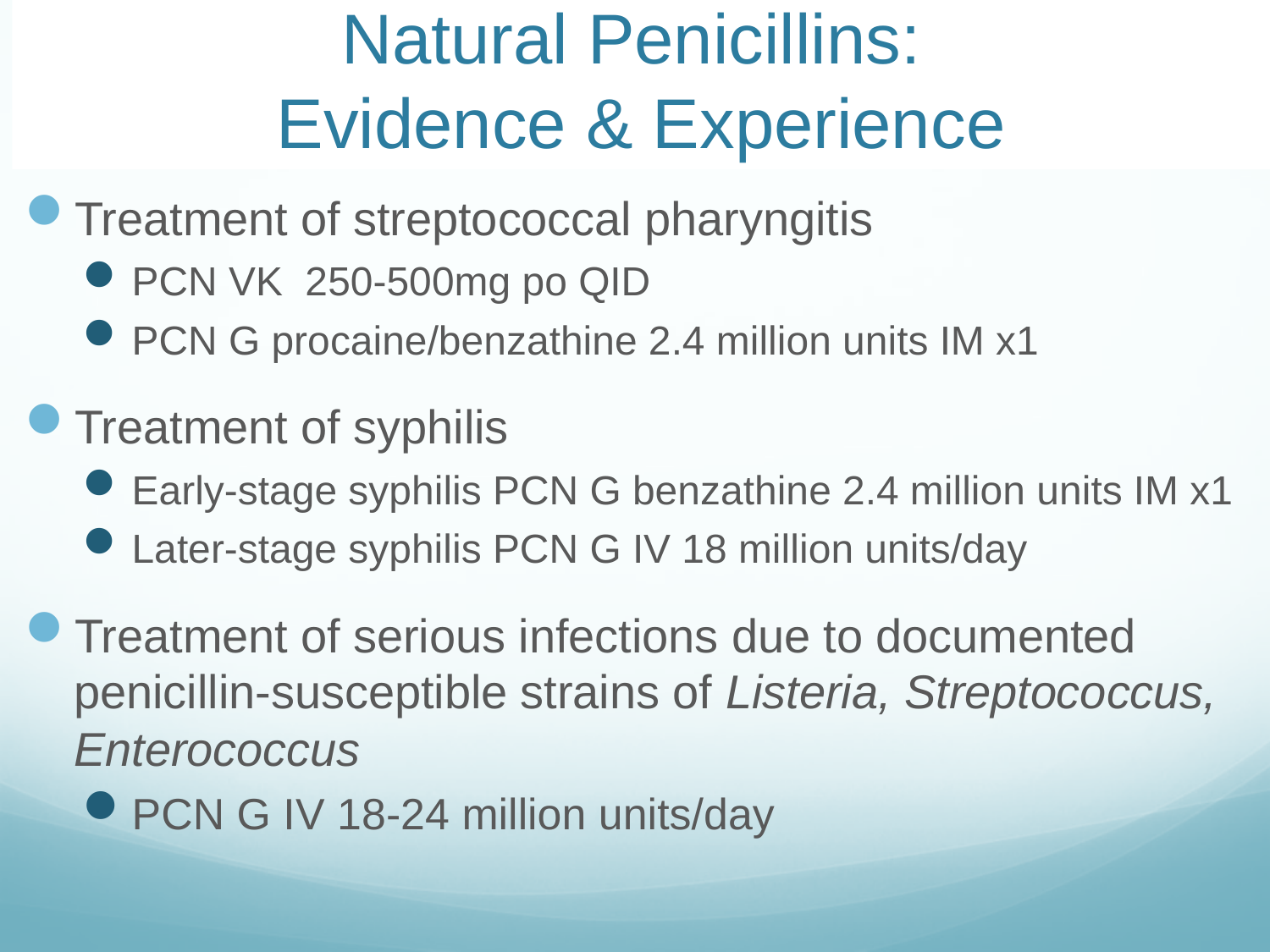

# Natural Penicillins: Evidence & Experience
Treatment of streptococcal pharyngitis
PCN VK  250-500mg po QID
PCN G procaine/benzathine 2.4 million units IM x1
Treatment of syphilis
Early-stage syphilis PCN G benzathine 2.4 million units IM x1
Later-stage syphilis PCN G IV 18 million units/day
Treatment of serious infections due to documented penicillin-susceptible strains of Listeria, Streptococcus, Enterococcus
PCN G IV 18-24 million units/day